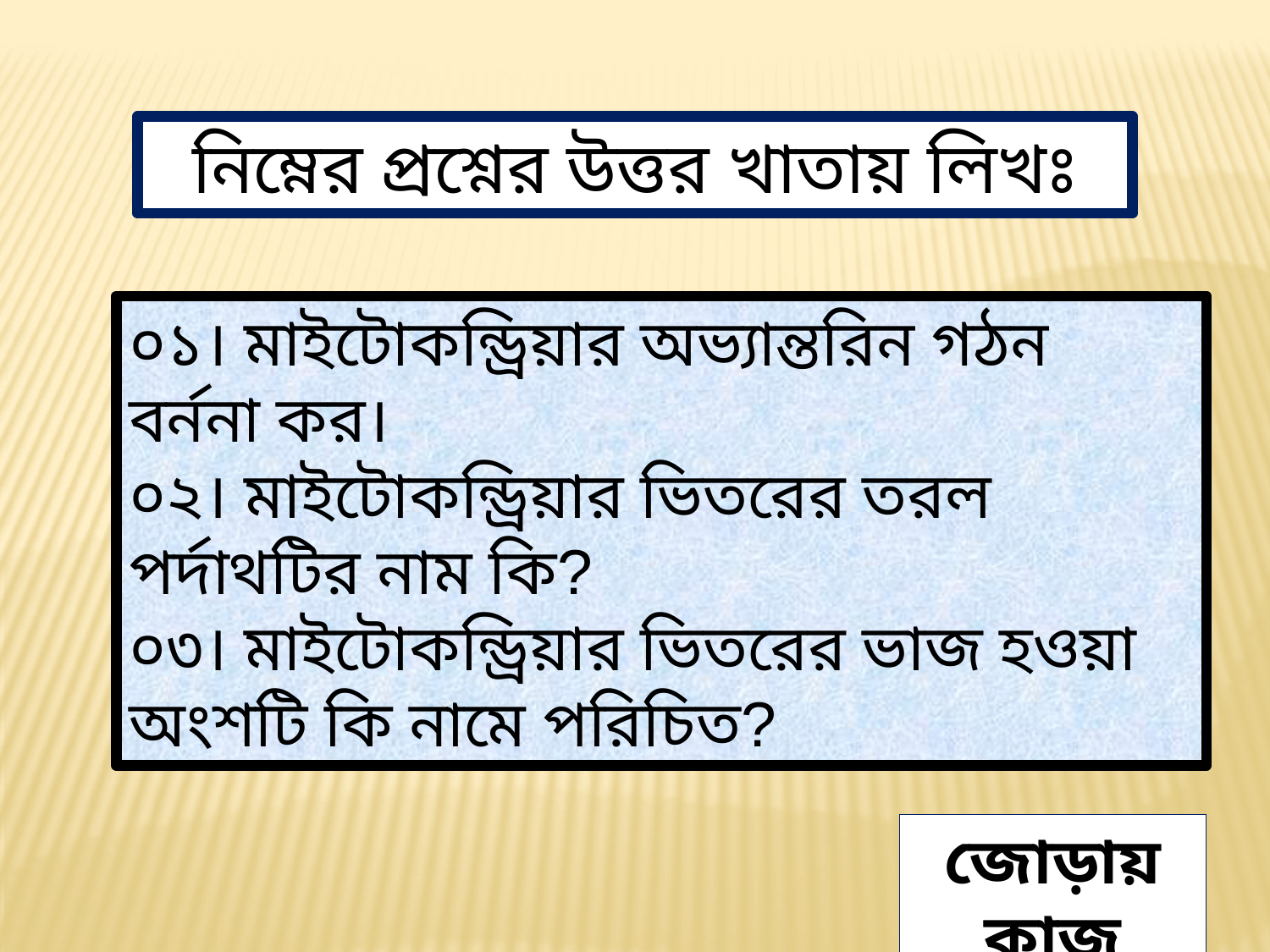

নিম্নের প্রশ্নের উত্তর খাতায় লিখঃ
০১। মাইটোকন্ড্রিয়ার অভ্যান্তরিন গঠন বর্ননা কর।
০২। মাইটোকন্ড্রিয়ার ভিতরের তরল পর্দাথটির নাম কি?
০৩। মাইটোকন্ড্রিয়ার ভিতরের ভাজ হওয়া অংশটি কি নামে পরিচিত?
জোড়ায় কাজ